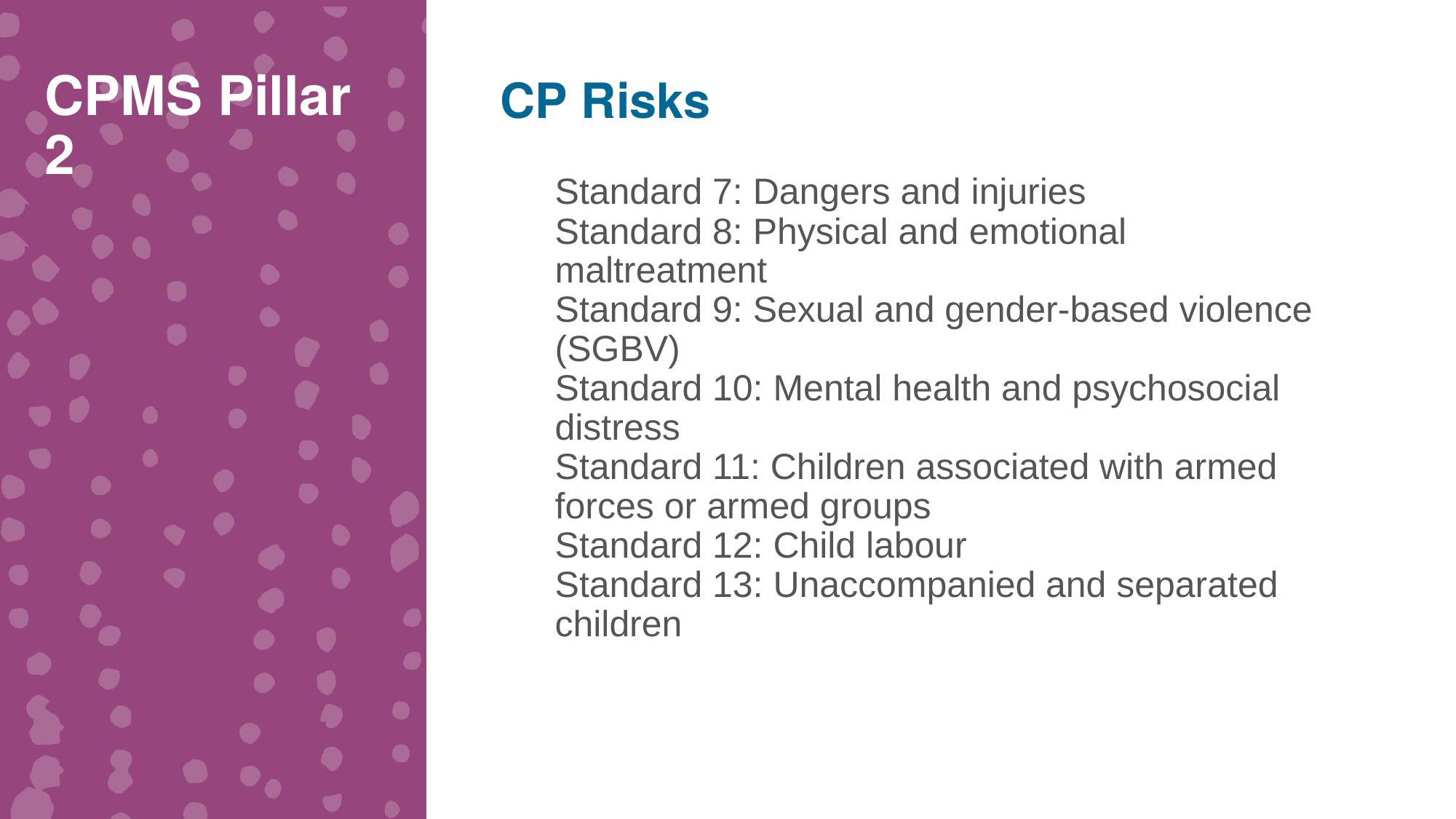

CPMS Pillar 2
CP Risks
Standard 7: Dangers and injuries
Standard 8: Physical and emotional maltreatment
Standard 9: Sexual and gender-based violence (SGBV)
Standard 10: Mental health and psychosocial distress
Standard 11: Children associated with armed forces or armed groups
Standard 12: Child labour
Standard 13: Unaccompanied and separated children